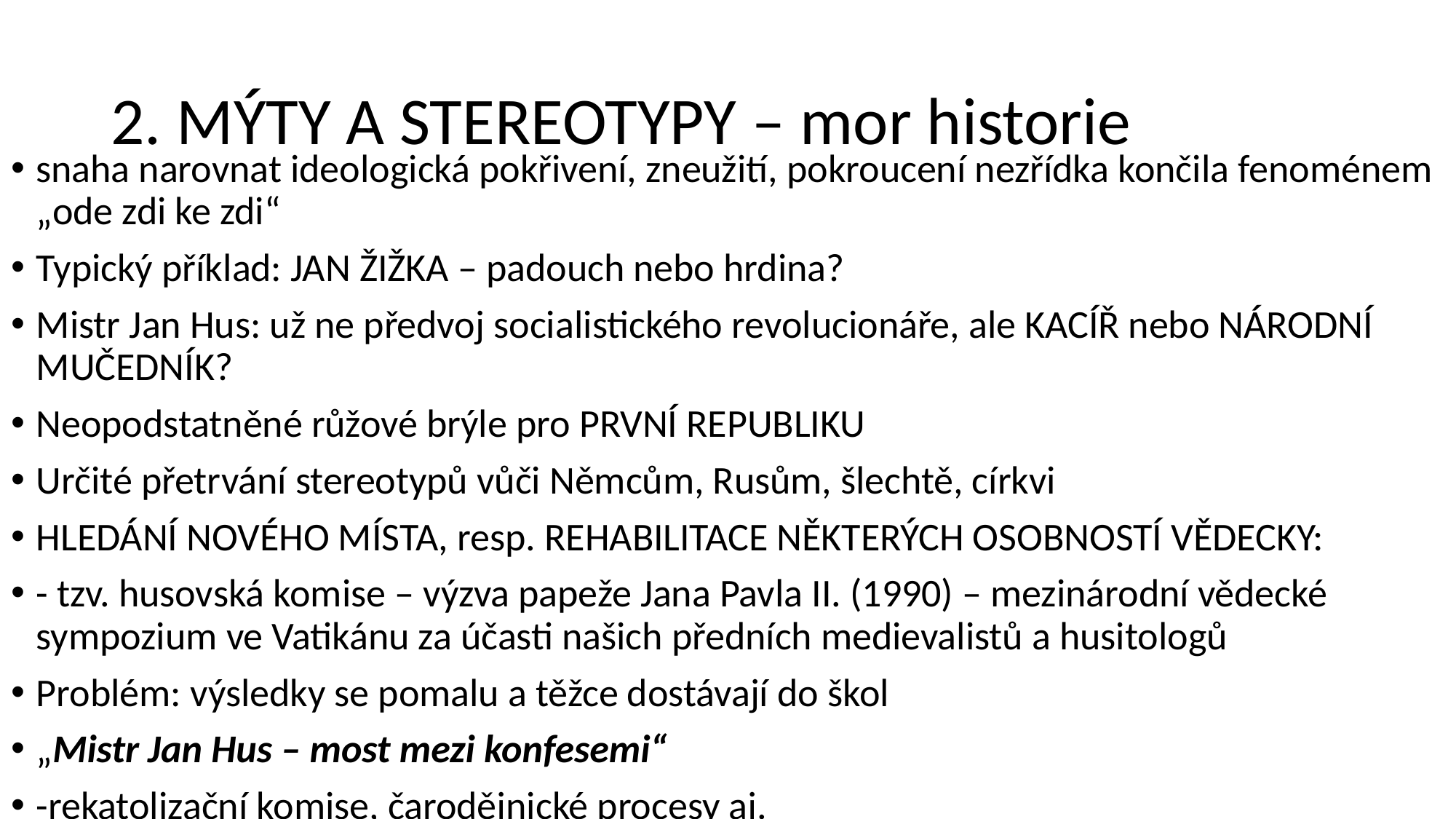

# 2. MÝTY A STEREOTYPY – mor historie
snaha narovnat ideologická pokřivení, zneužití, pokroucení nezřídka končila fenoménem „ode zdi ke zdi“
Typický příklad: JAN ŽIŽKA – padouch nebo hrdina?
Mistr Jan Hus: už ne předvoj socialistického revolucionáře, ale KACÍŘ nebo NÁRODNÍ MUČEDNÍK?
Neopodstatněné růžové brýle pro PRVNÍ REPUBLIKU
Určité přetrvání stereotypů vůči Němcům, Rusům, šlechtě, církvi
HLEDÁNÍ NOVÉHO MÍSTA, resp. REHABILITACE NĚKTERÝCH OSOBNOSTÍ VĚDECKY:
- tzv. husovská komise – výzva papeže Jana Pavla II. (1990) – mezinárodní vědecké sympozium ve Vatikánu za účasti našich předních medievalistů a husitologů
Problém: výsledky se pomalu a těžce dostávají do škol
„Mistr Jan Hus – most mezi konfesemi“
-rekatolizační komise, čarodějnické procesy aj.